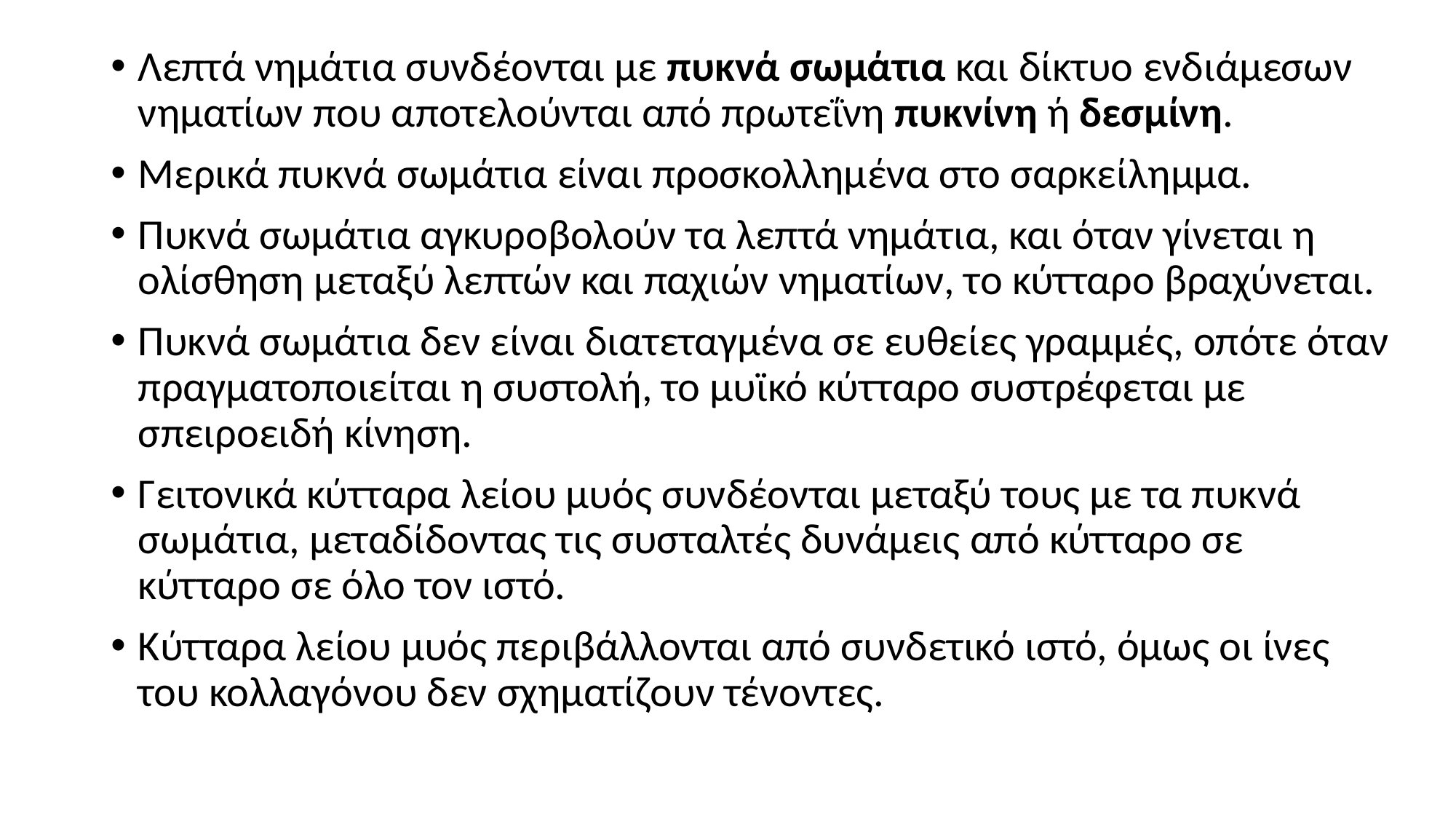

Λεπτά νημάτια συνδέονται με πυκνά σωμάτια και δίκτυο ενδιάμεσων νηματίων που αποτελούνται από πρωτεΐνη πυκνίνη ή δεσμίνη.
Μερικά πυκνά σωμάτια είναι προσκολλημένα στο σαρκείλημμα.
Πυκνά σωμάτια αγκυροβολούν τα λεπτά νημάτια, και όταν γίνεται η ολίσθηση μεταξύ λεπτών και παχιών νηματίων, το κύτταρο βραχύνεται.
Πυκνά σωμάτια δεν είναι διατεταγμένα σε ευθείες γραμμές, οπότε όταν πραγματοποιείται η συστολή, το μυϊκό κύτταρο συστρέφεται με σπειροειδή κίνηση.
Γειτονικά κύτταρα λείου μυός συνδέονται μεταξύ τους με τα πυκνά σωμάτια, μεταδίδοντας τις συσταλτές δυνάμεις από κύτταρο σε κύτταρο σε όλο τον ιστό.
Κύτταρα λείου μυός περιβάλλονται από συνδετικό ιστό, όμως οι ίνες του κολλαγόνου δεν σχηματίζουν τένοντες.